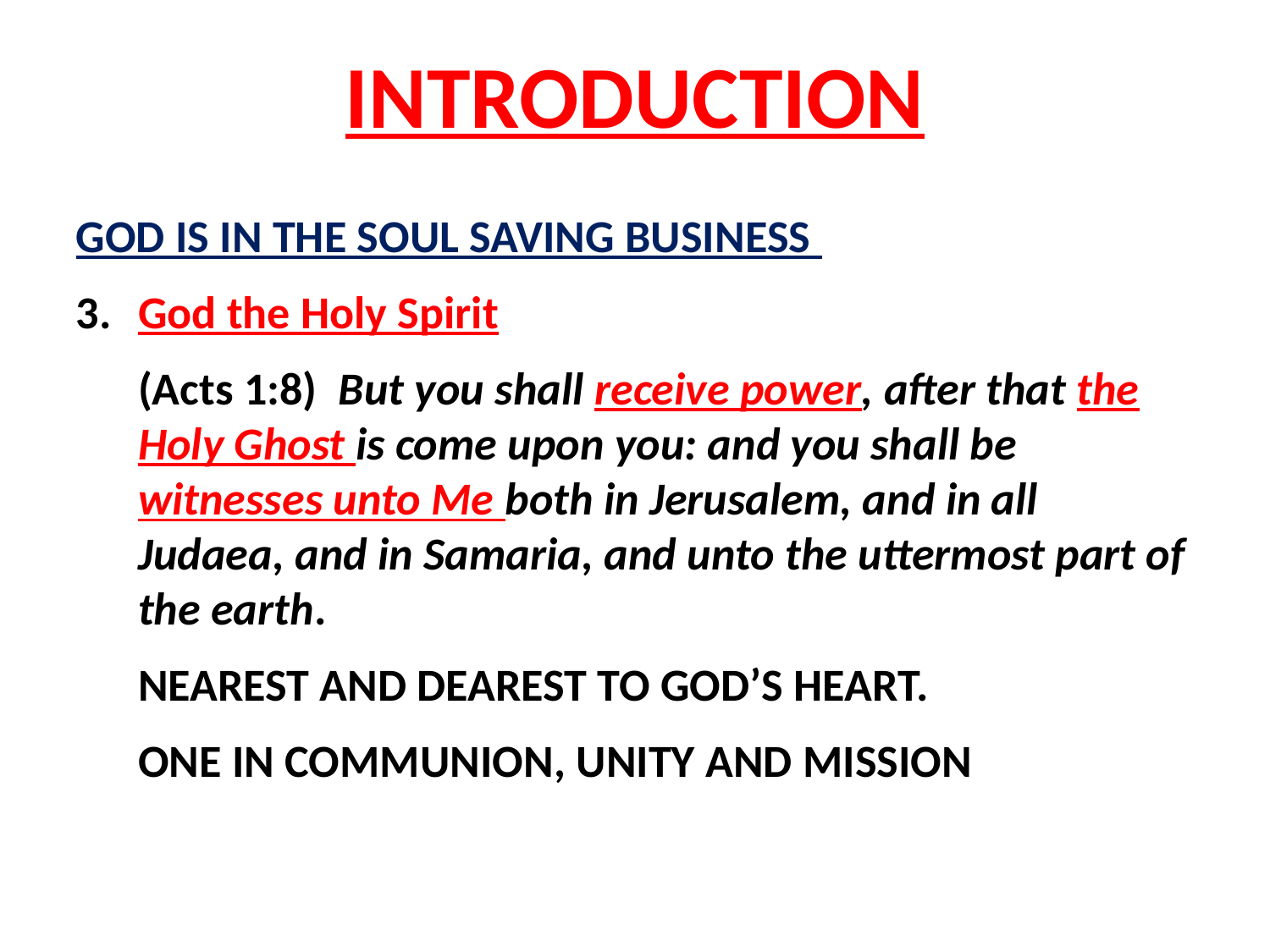

# INTRODUCTION
GOD IS IN THE SOUL SAVING BUSINESS
3.  	God the Holy Spirit
(Acts 1:8)  But you shall receive power, after that the Holy Ghost is come upon you: and you shall be witnesses unto Me both in Jerusalem, and in all Judaea, and in Samaria, and unto the uttermost part of the earth.
NEAREST AND DEAREST TO GOD’S HEART.
ONE IN COMMUNION, UNITY AND MISSION